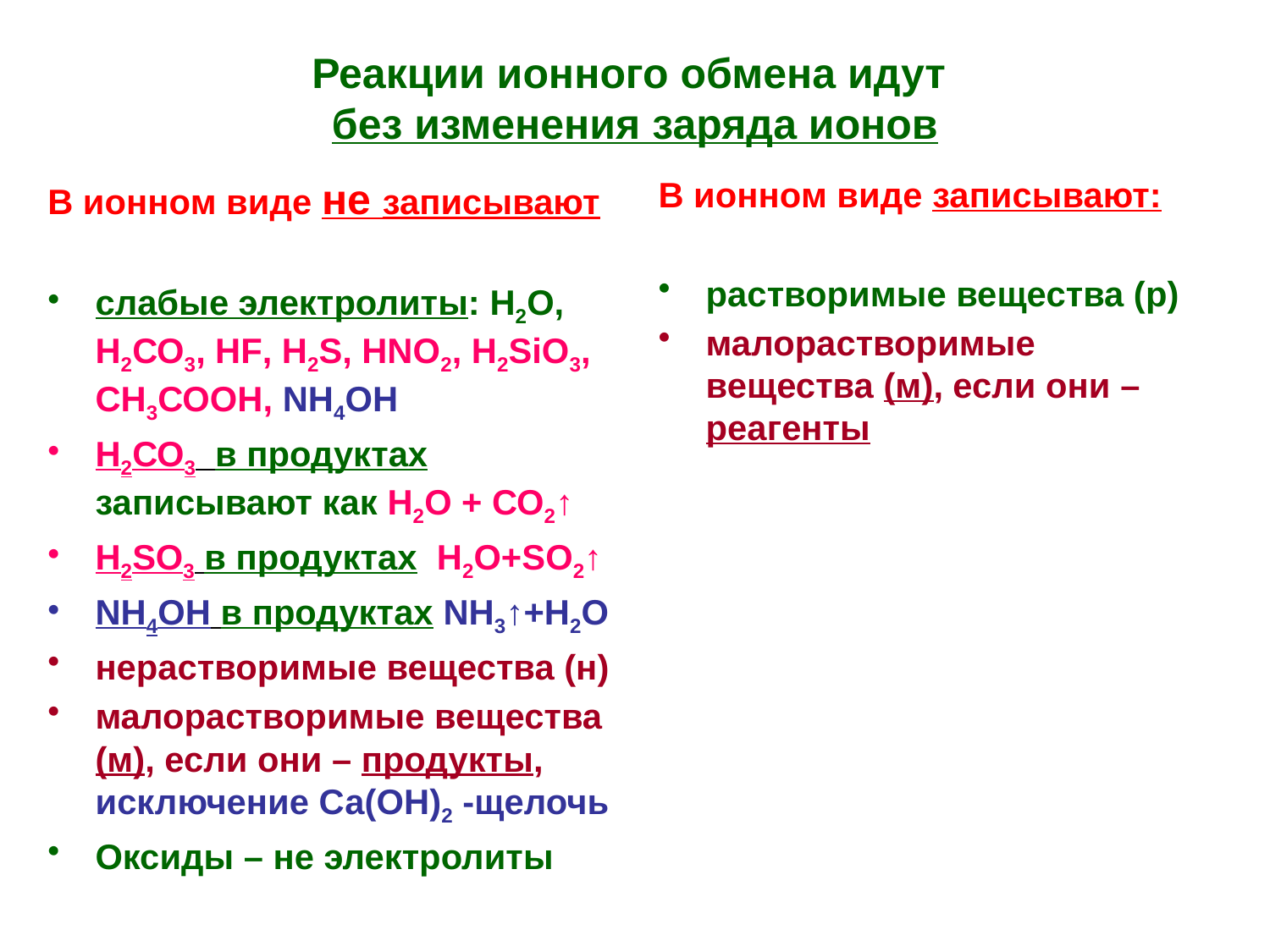

# Реакции ионного обмена идут без изменения заряда ионов
В ионном виде не записывают

слабые электролиты: Н2О, Н2СО3, HF, H2S, HNO2, H2SiO3,  СН3СООН, NH4OH
Н2СО3  в продуктах записывают как Н2О + СО2↑
H2SO3 в продуктах  Н2О+SО2↑
NH4OH в продуктах NH3↑+H2O
нерастворимые вещества (н)
малорастворимые вещества (м), если они – продукты, исключение Са(ОН)2 -щелочь
Оксиды – не электролиты

В ионном виде записывают:

растворимые вещества (р)
малорастворимые вещества (м), если они – реагенты